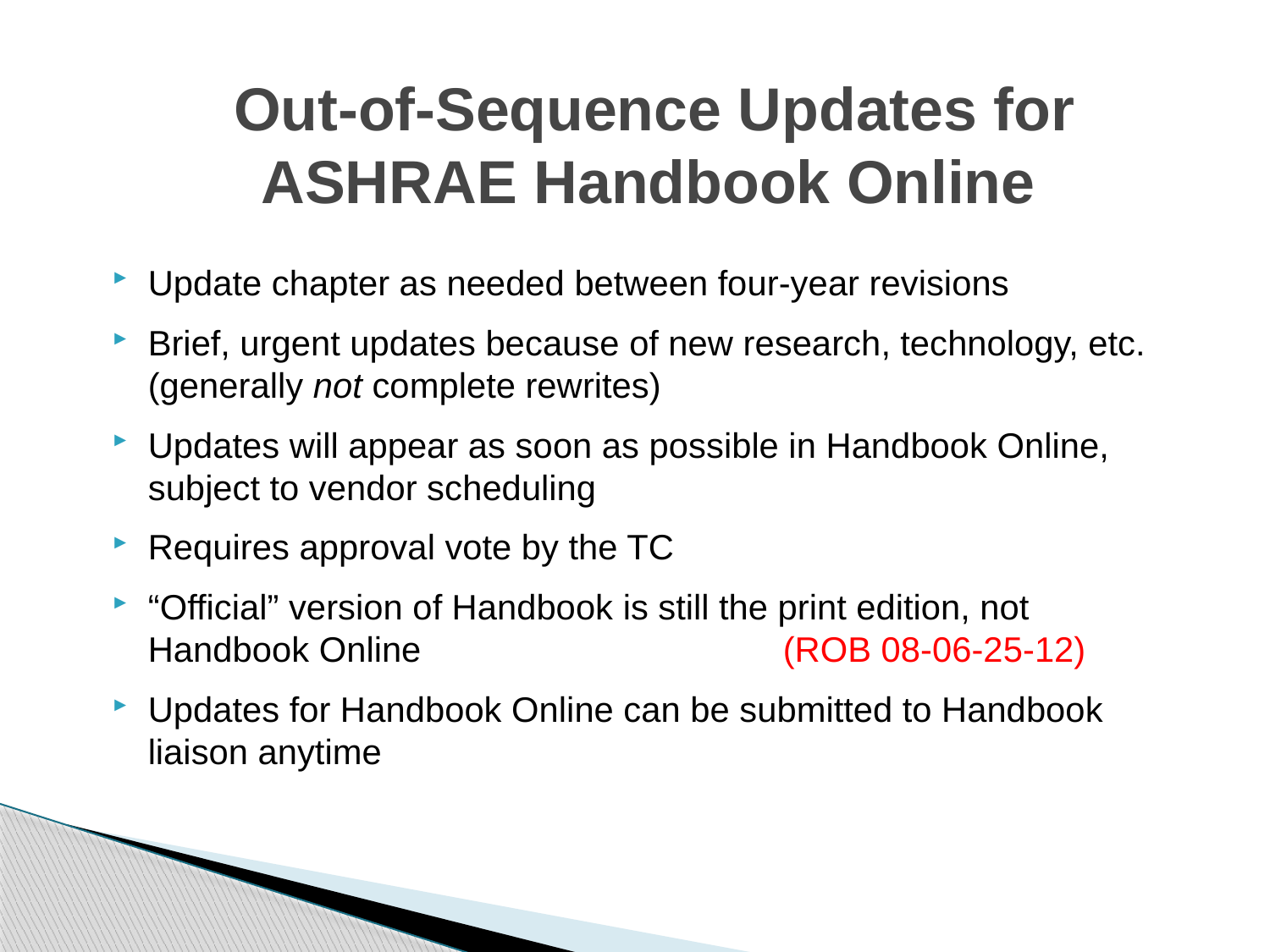

# Out-of-Sequence Updates for ASHRAE Handbook Online
Update chapter as needed between four-year revisions
Brief, urgent updates because of new research, technology, etc. (generally not complete rewrites)
Updates will appear as soon as possible in Handbook Online, subject to vendor scheduling
Requires approval vote by the TC
“Official” version of Handbook is still the print edition, not Handbook Online			(ROB 08-06-25-12)
Updates for Handbook Online can be submitted to Handbook liaison anytime